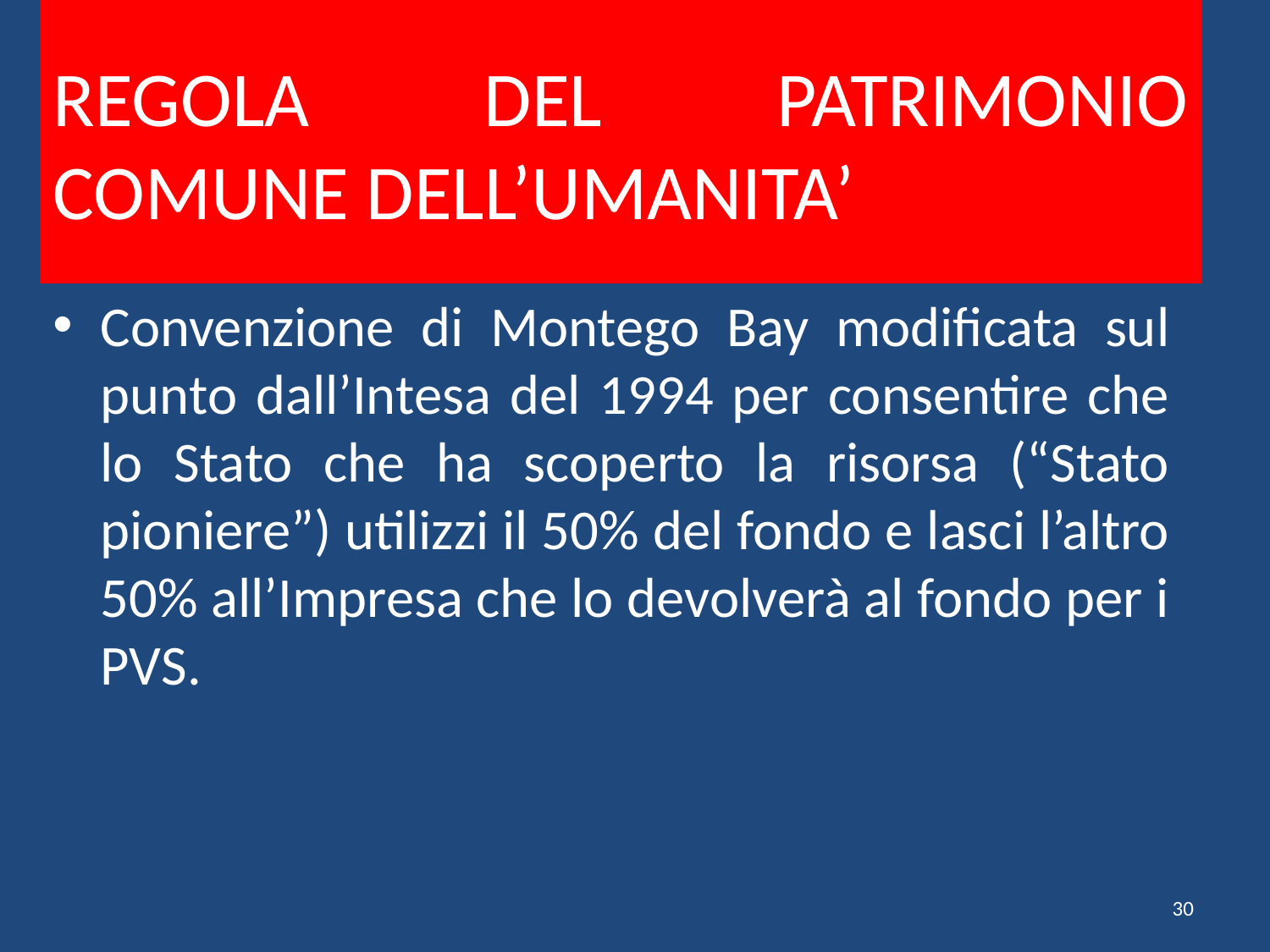

# REGOLA DEL PATRIMONIO COMUNE DELL’UMANITA’
Convenzione di Montego Bay modificata sul punto dall’Intesa del 1994 per consentire che lo Stato che ha scoperto la risorsa (“Stato pioniere”) utilizzi il 50% del fondo e lasci l’altro 50% all’Impresa che lo devolverà al fondo per i PVS.
30